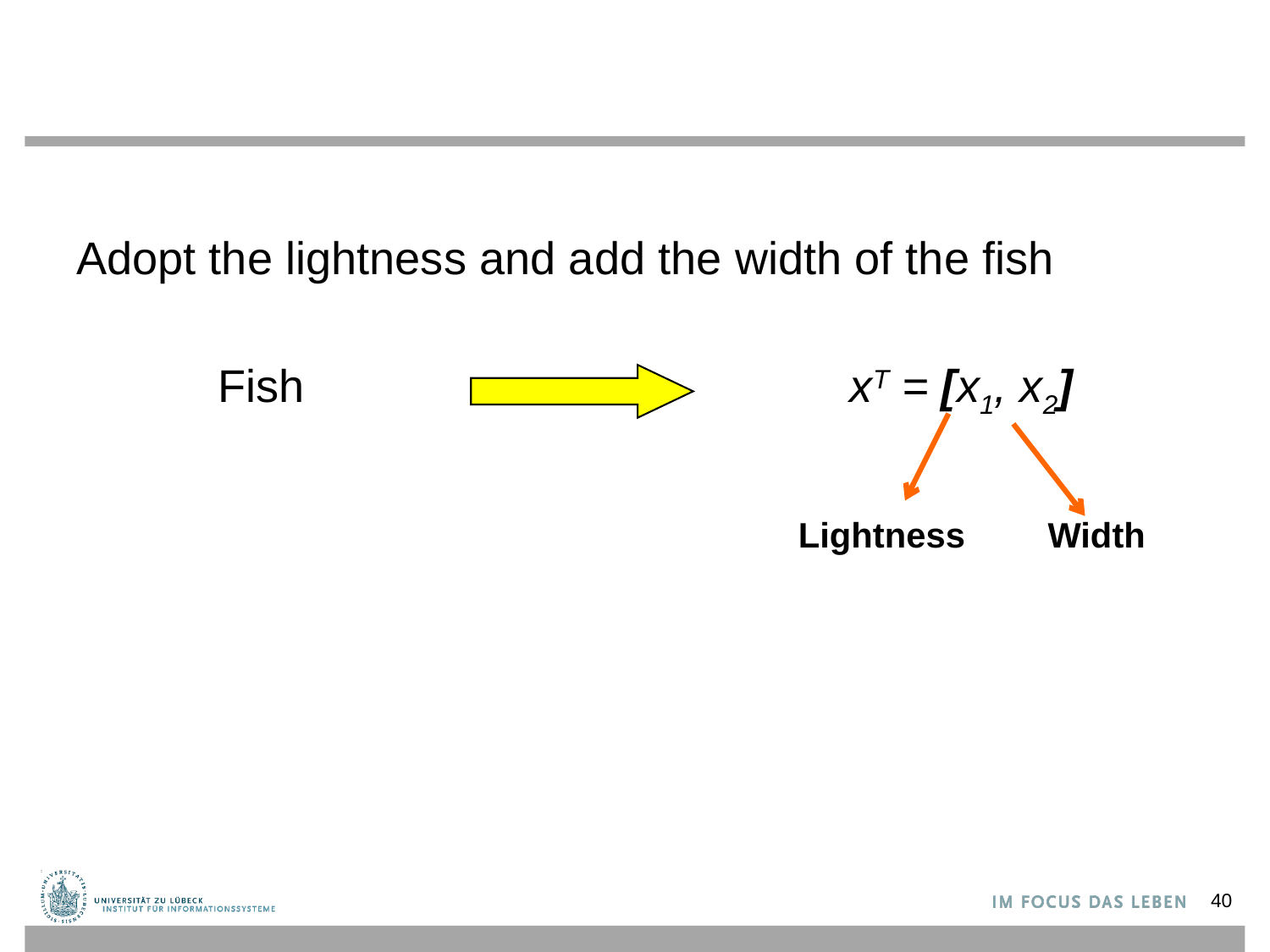

Adopt the lightness and add the width of the fish

Fish		                          xT = [x1, x2]

Lightness
Width
40